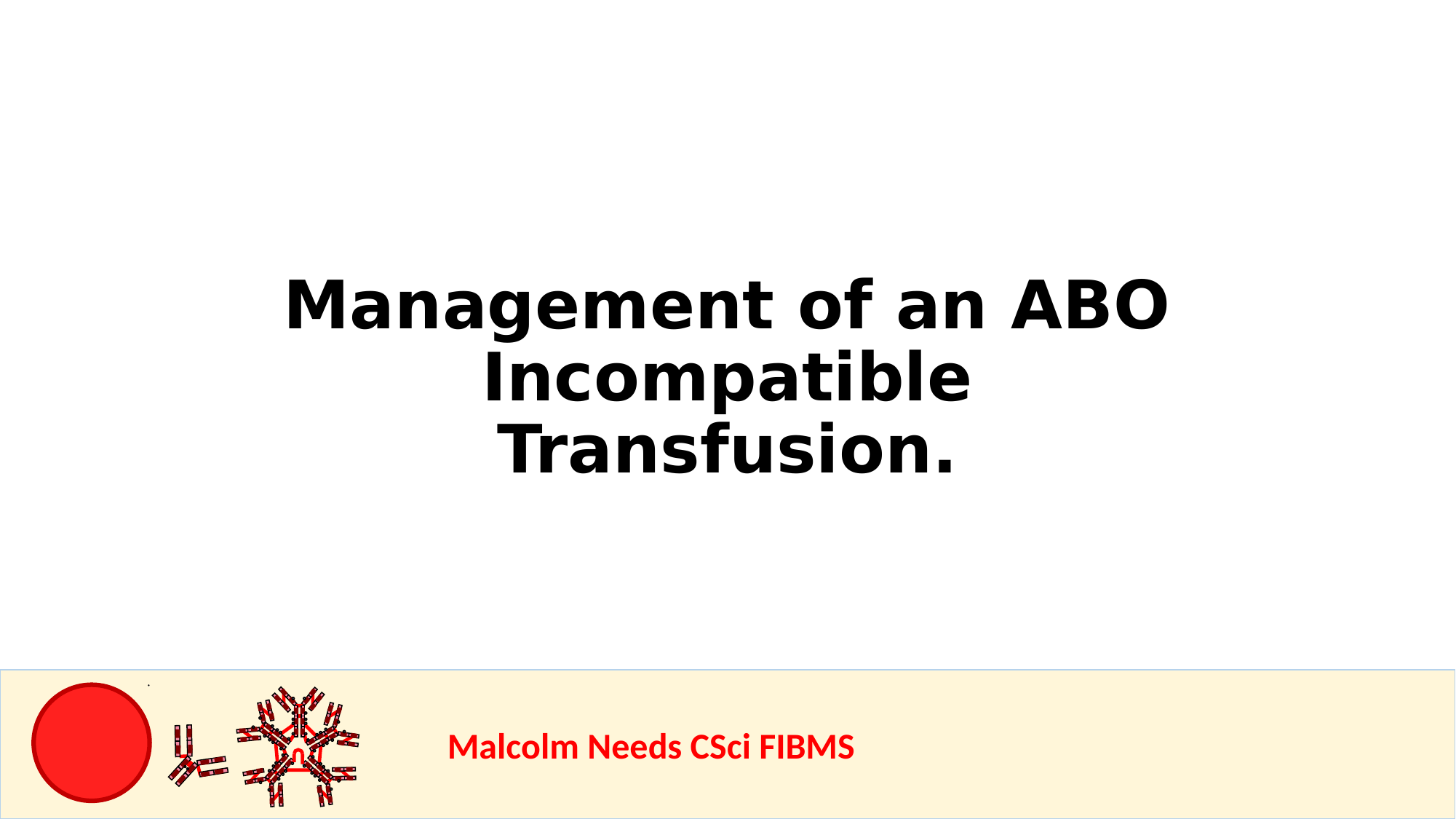

Management of an ABO Incompatible Transfusion.
				Malcolm Needs CSci FIBMS